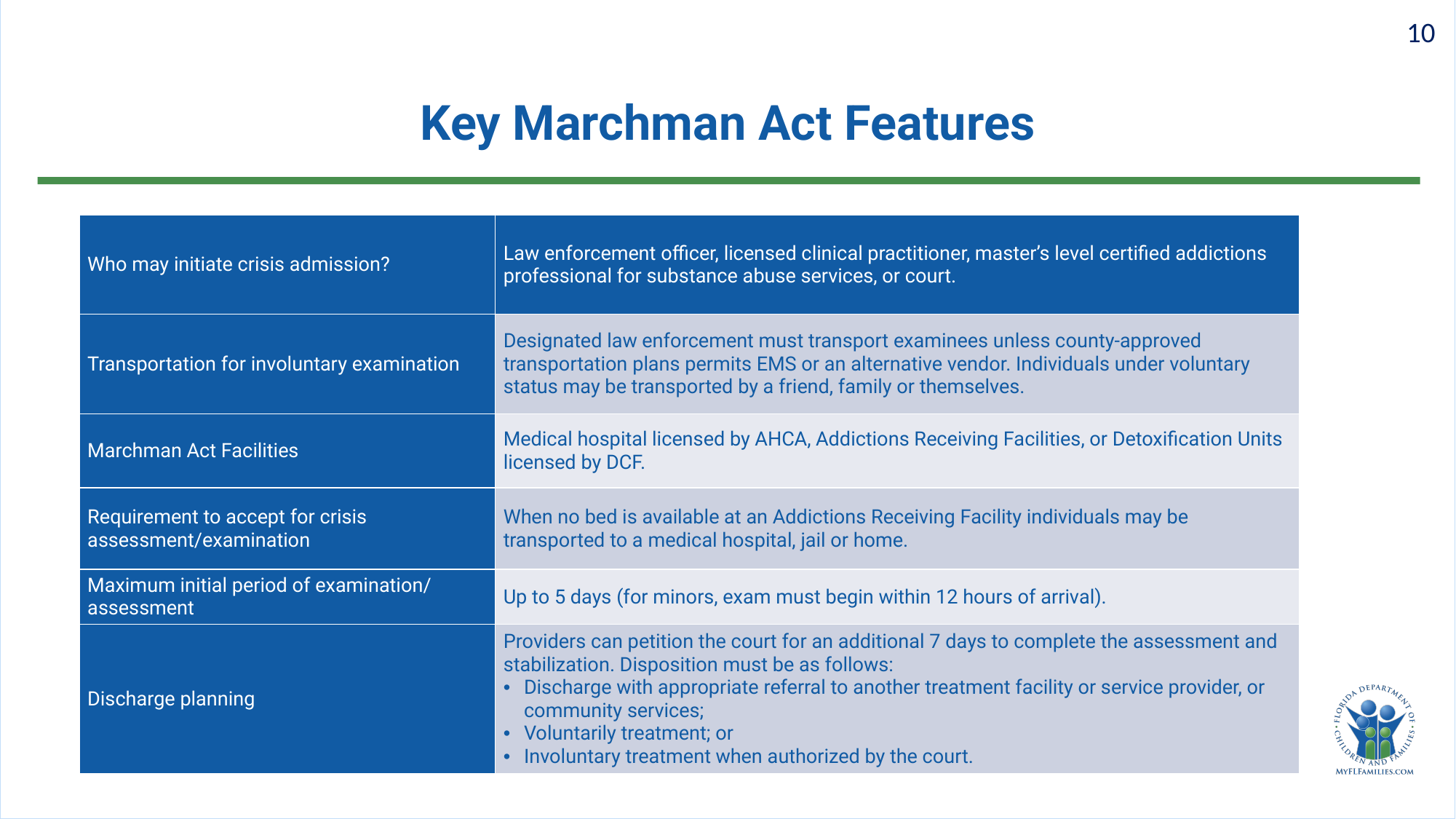

10
# Key Marchman Act Features
| Who may initiate crisis admission? | Law enforcement officer, licensed clinical practitioner, master’s level certified addictions professional for substance abuse services, or court. |
| --- | --- |
| Transportation for involuntary examination | Designated law enforcement must transport examinees unless county-approved transportation plans permits EMS or an alternative vendor. Individuals under voluntary status may be transported by a friend, family or themselves. |
| Marchman Act Facilities | Medical hospital licensed by AHCA, Addictions Receiving Facilities, or Detoxification Units licensed by DCF. |
| Requirement to accept for crisis assessment/examination | When no bed is available at an Addictions Receiving Facility individuals may be transported to a medical hospital, jail or home. |
| Maximum initial period of examination/ assessment | Up to 5 days (for minors, exam must begin within 12 hours of arrival). |
| Discharge planning | Providers can petition the court for an additional 7 days to complete the assessment and stabilization. Disposition must be as follows: Discharge with appropriate referral to another treatment facility or service provider, or community services; Voluntarily treatment; or Involuntary treatment when authorized by the court. |